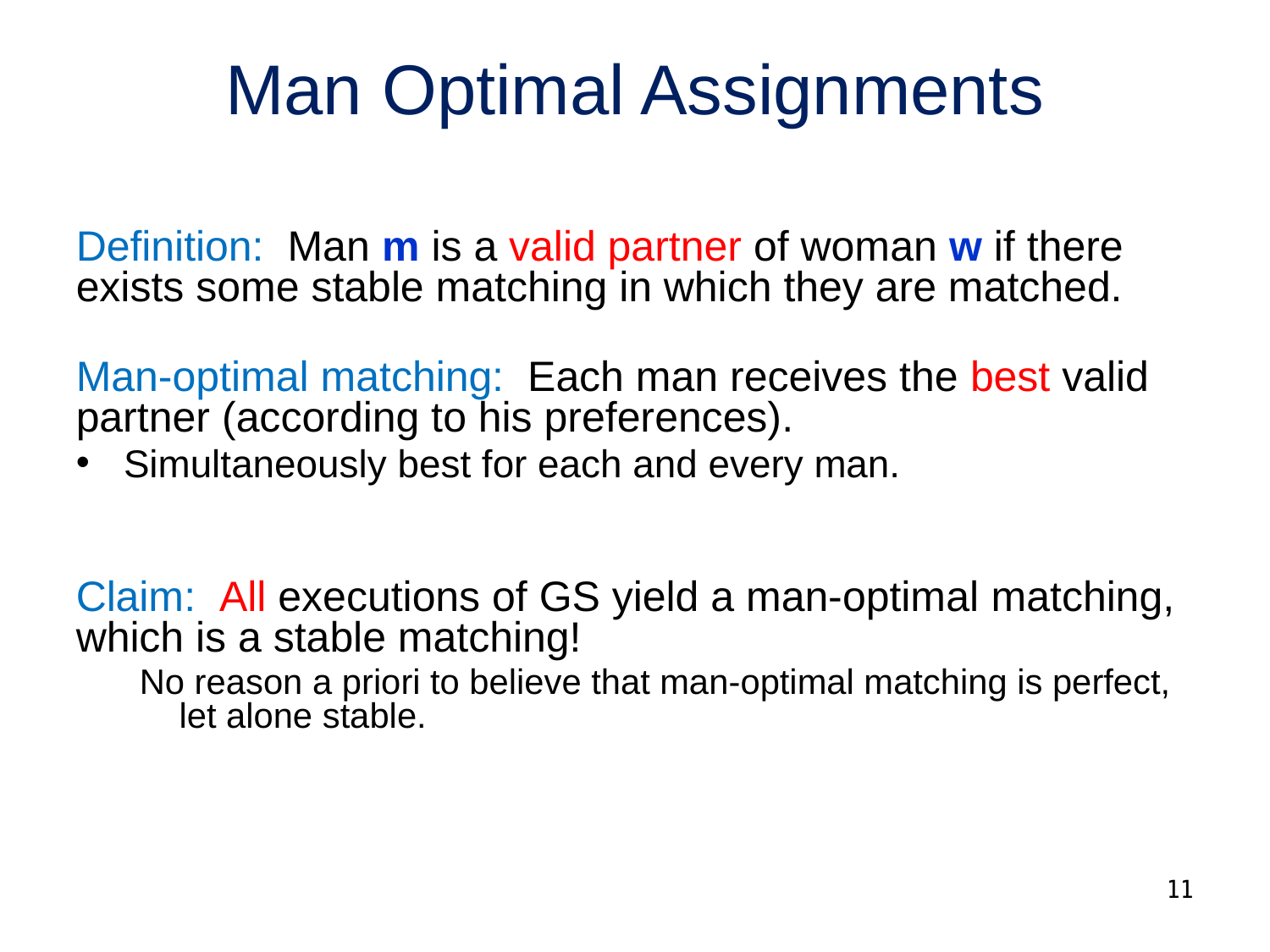

# Man Optimal Assignments
Definition:  Man m is a valid partner of woman w if there exists some stable matching in which they are matched.

Man-optimal matching:  Each man receives the best valid partner (according to his preferences).
Simultaneously best for each and every man.

Claim:  All executions of GS yield a man-optimal matching, which is a stable matching!
No reason a priori to believe that man-optimal matching is perfect, let alone stable.

11